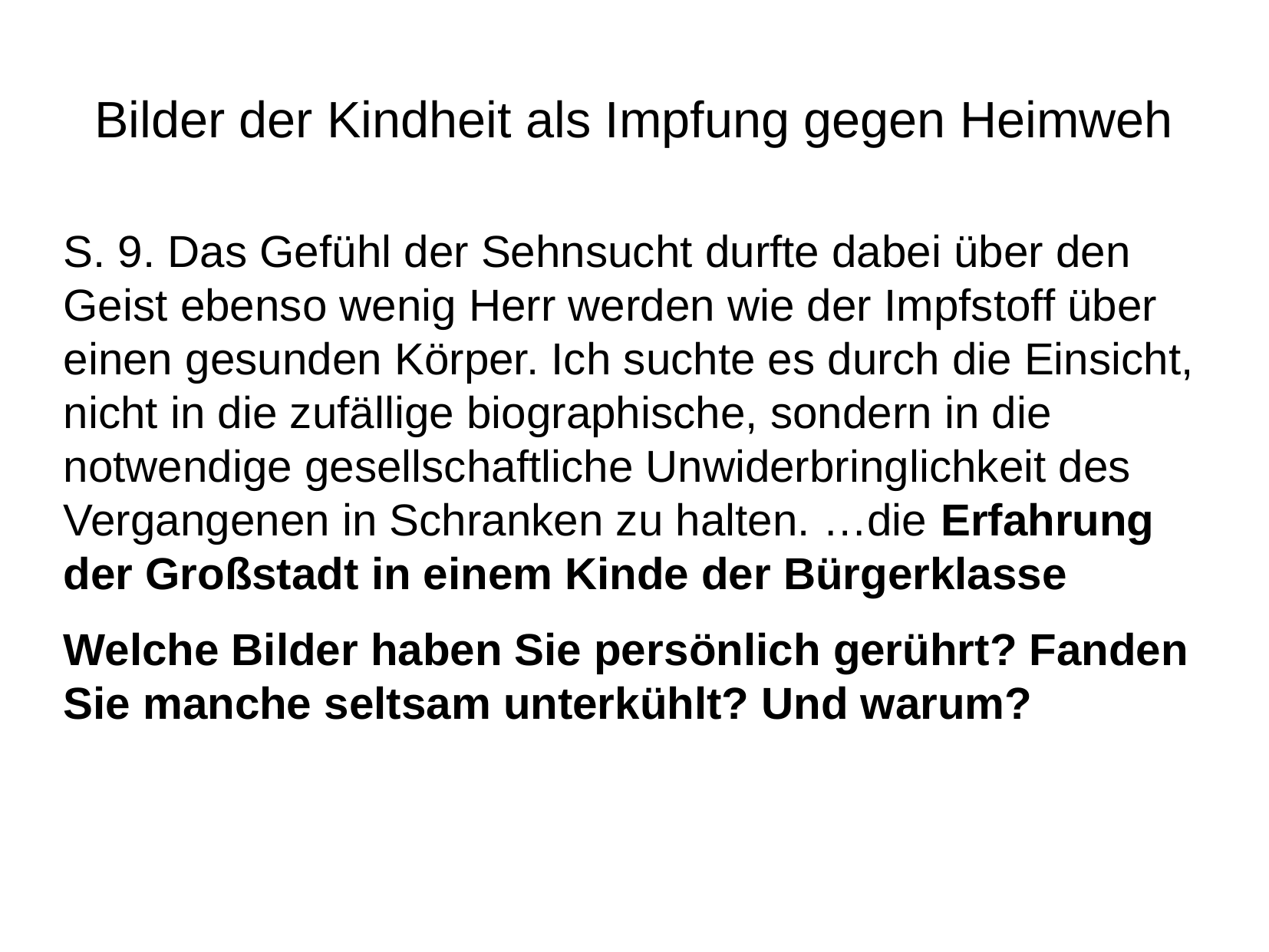

# Bilder der Kindheit als Impfung gegen Heimweh
S. 9. Das Gefühl der Sehnsucht durfte dabei über den Geist ebenso wenig Herr werden wie der Impfstoff über einen gesunden Körper. Ich suchte es durch die Einsicht, nicht in die zufällige biographische, sondern in die notwendige gesellschaftliche Unwiderbringlichkeit des Vergangenen in Schranken zu halten. …die Erfahrung der Großstadt in einem Kinde der Bürgerklasse
Welche Bilder haben Sie persönlich gerührt? Fanden Sie manche seltsam unterkühlt? Und warum?